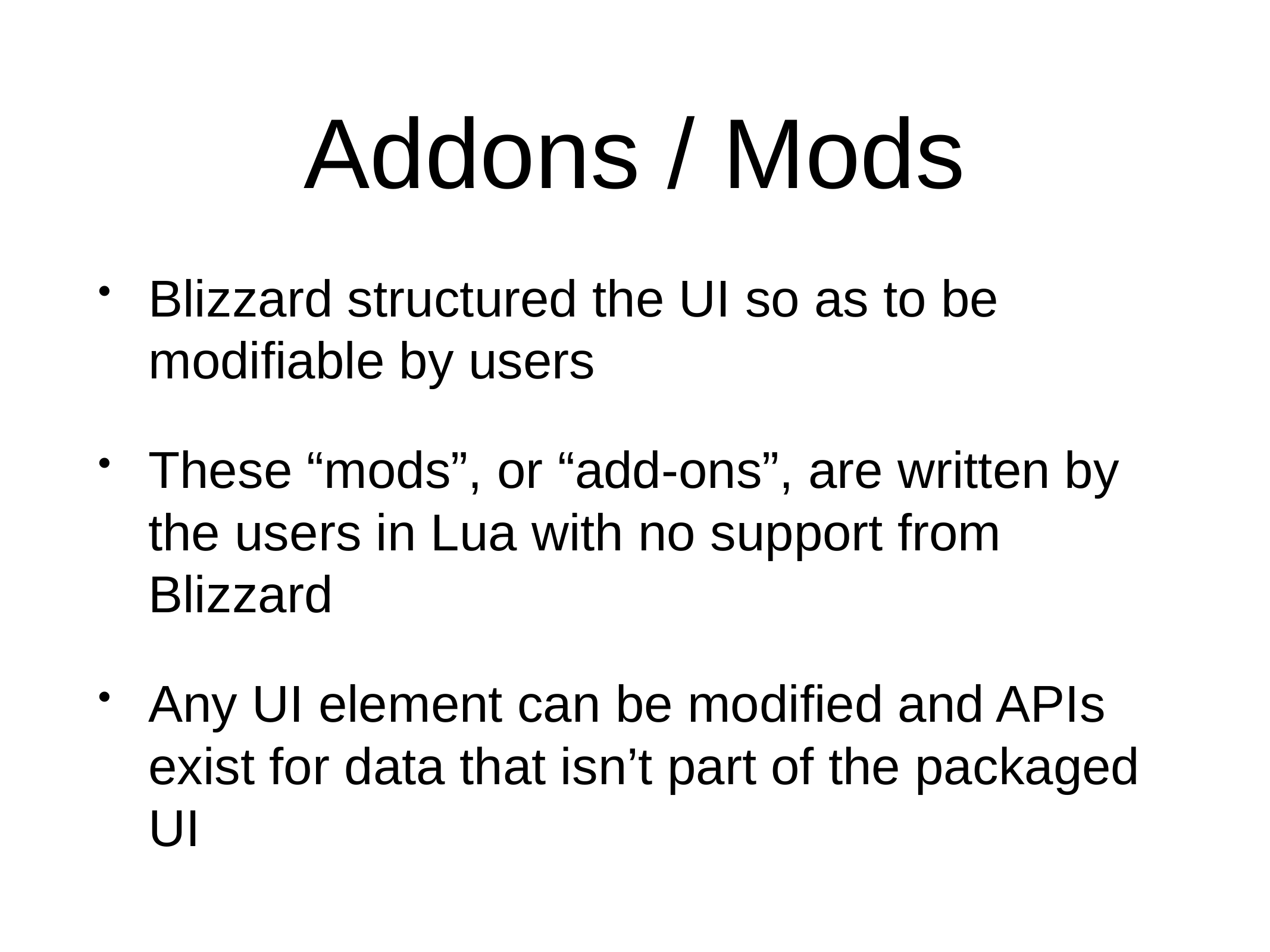

# Addons / Mods
Blizzard structured the UI so as to be modifiable by users
These “mods”, or “add-ons”, are written by the users in Lua with no support from Blizzard
Any UI element can be modified and APIs exist for data that isn’t part of the packaged UI